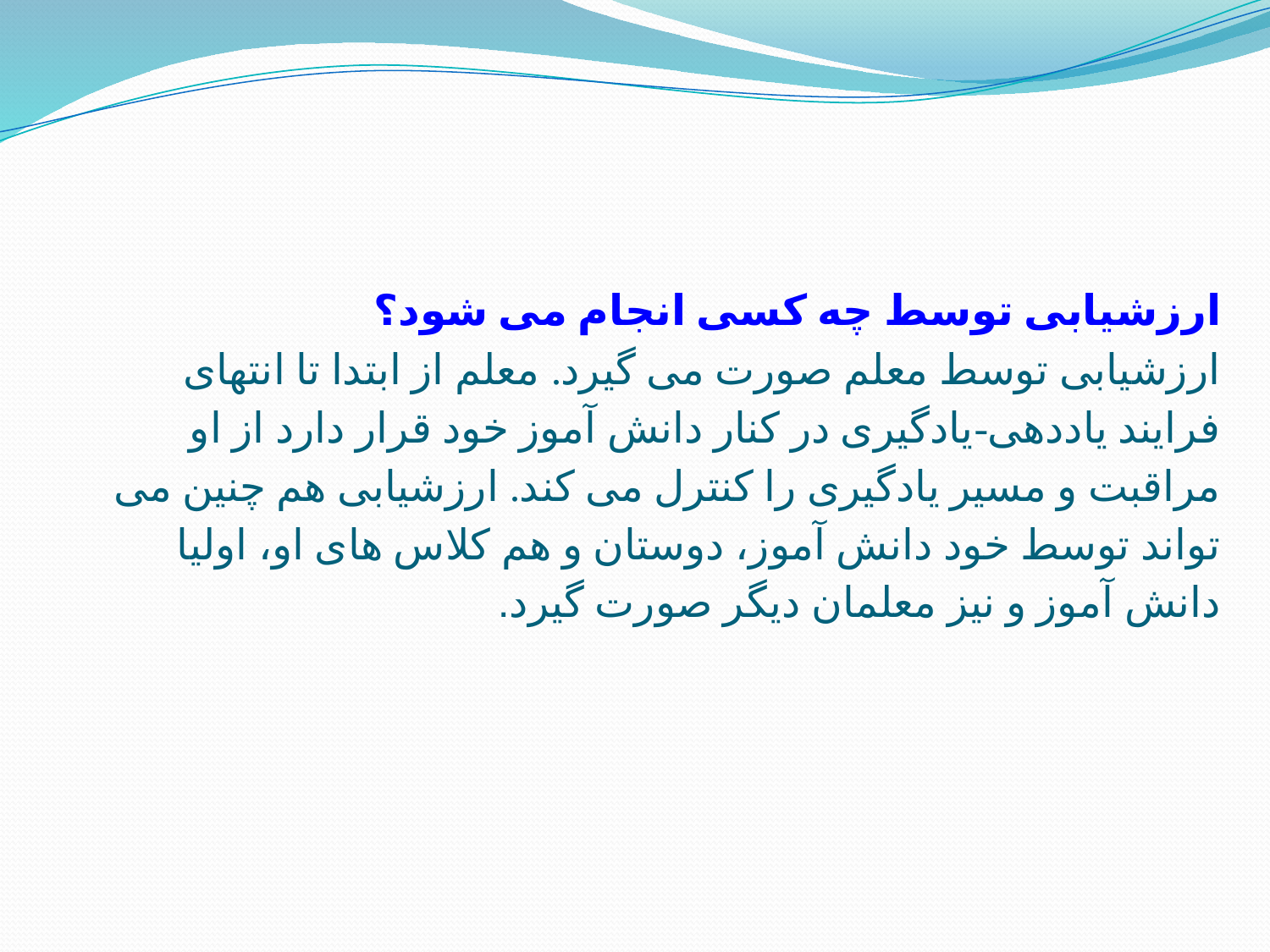

# ارزشیابی توسط چه کسی انجام می شود؟ ارزشیابی توسط معلم صورت می گیرد. معلم از ابتدا تا انتهای فرایند یاددهی-یادگیری در کنار دانش آموز خود قرار دارد از او مراقبت و مسیر یادگیری را کنترل می کند. ارزشیابی هم چنین می تواند توسط خود دانش آموز، دوستان و هم کلاس های او، اولیا دانش آموز و نیز معلمان دیگر صورت گیرد.